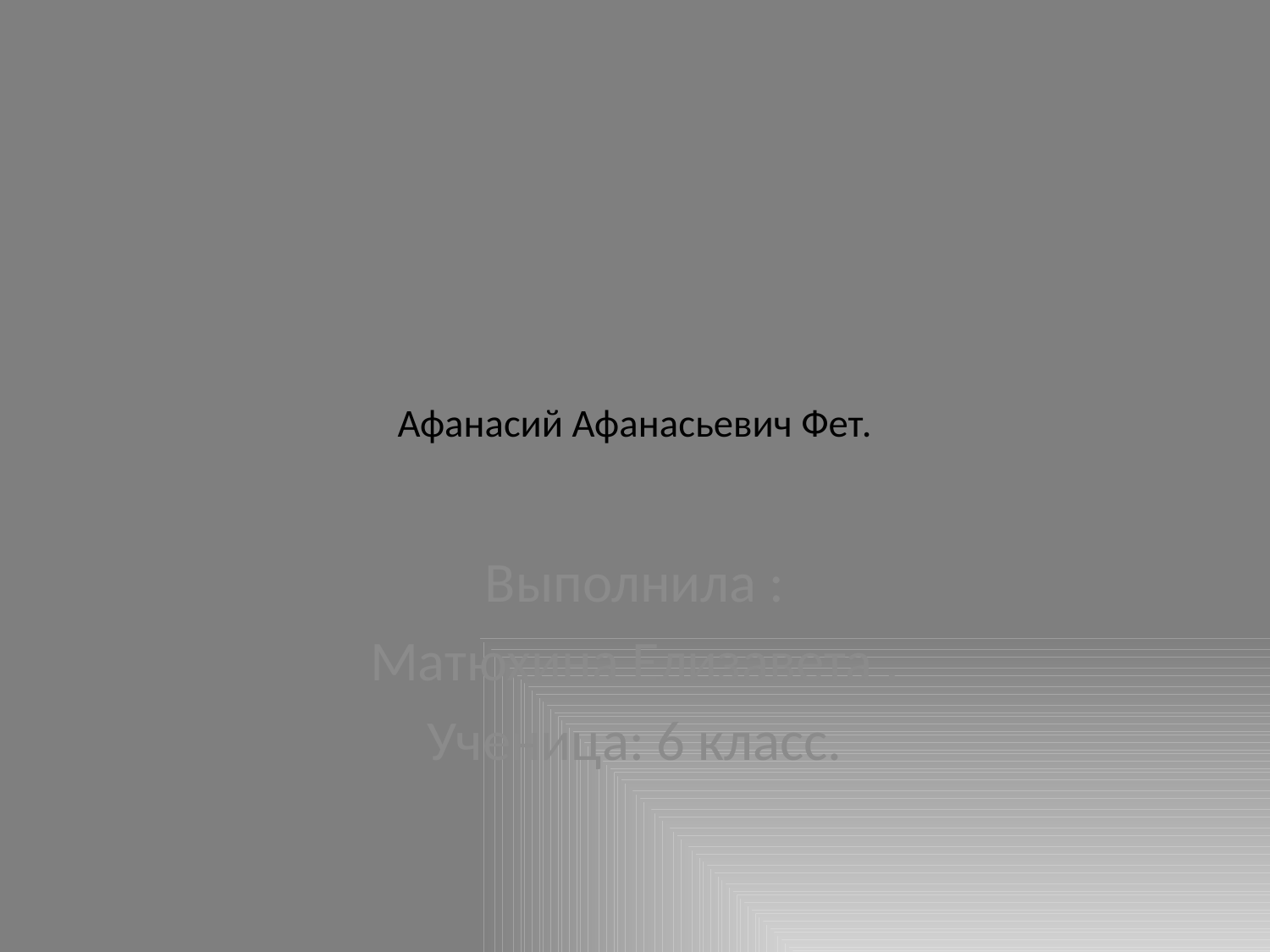

# Афанасий Афанасьевич Фет.
Выполнила :
Матюхина Елизавета .
Ученица: 6 класс.